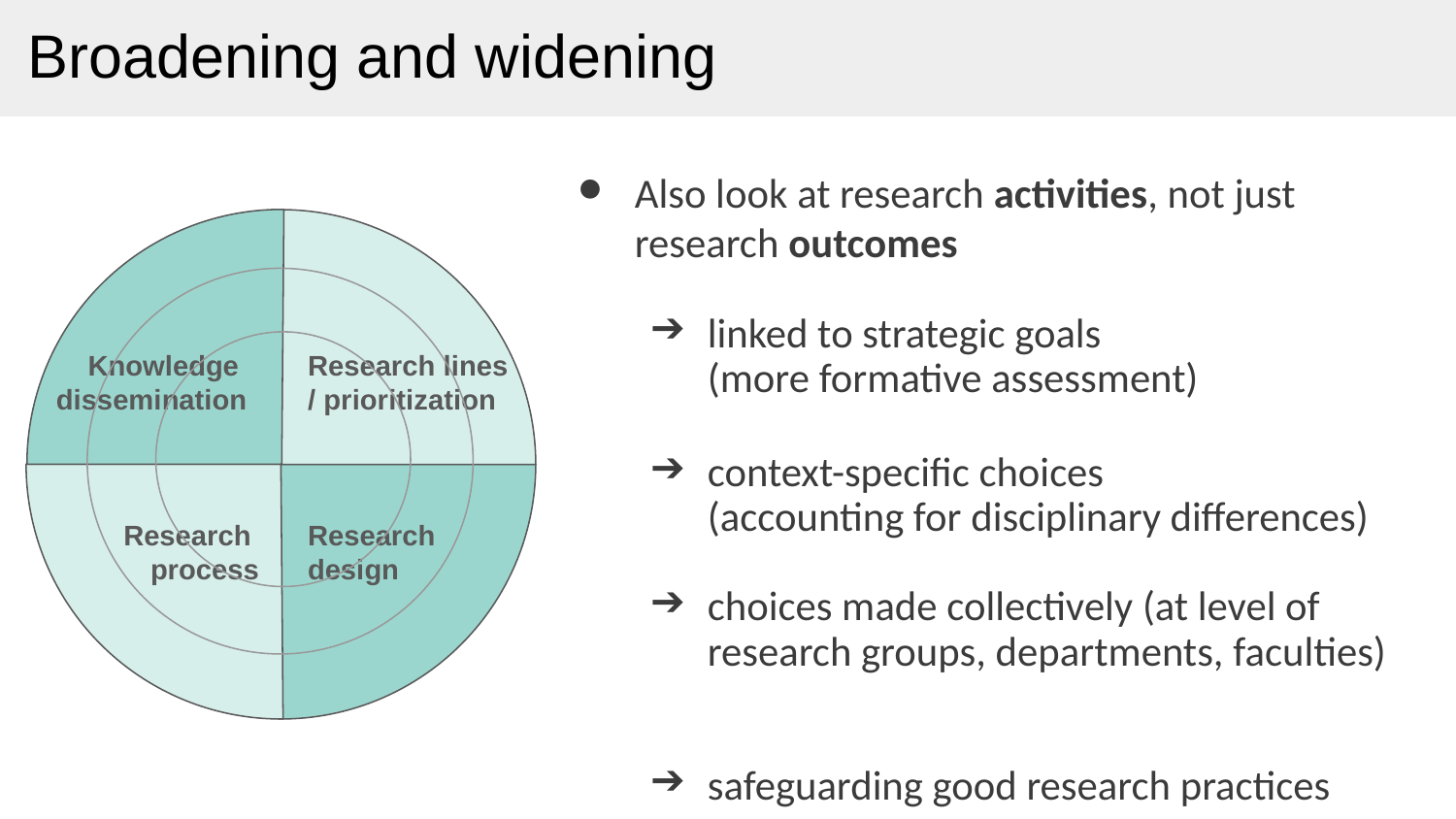

Broadening and widening
Also look at research activities, not just research outcomes

linked to strategic goals
(more formative assessment)
context-specific choices
(accounting for disciplinary differences)
choices made collectively (at level of research groups, departments, faculties)
safeguarding good research practices

Knowledge
dissemination
Research lines / prioritization
Research
process
Research design